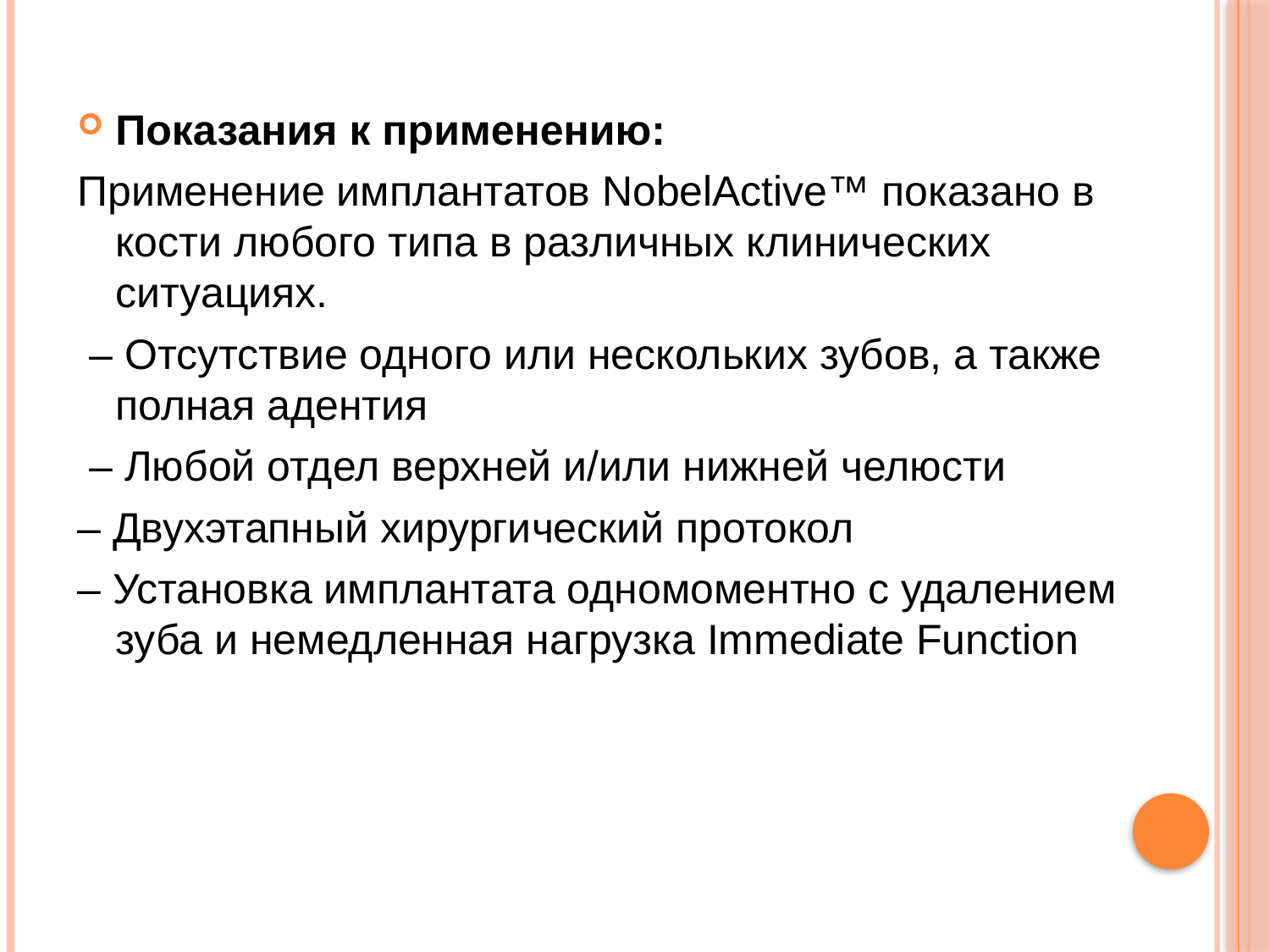

Показания к применению:
Применение имплантатов NobelActive™ показано в кости любого типа в различных клинических ситуациях.
 – Отсутствие одного или нескольких зубов, а также полная адентия
 – Любой отдел верхней и/или нижней челюсти
– Двухэтапный хирургический протокол
– Установка имплантата одномоментно с удалением зуба и немедленная нагрузка Immediate Function